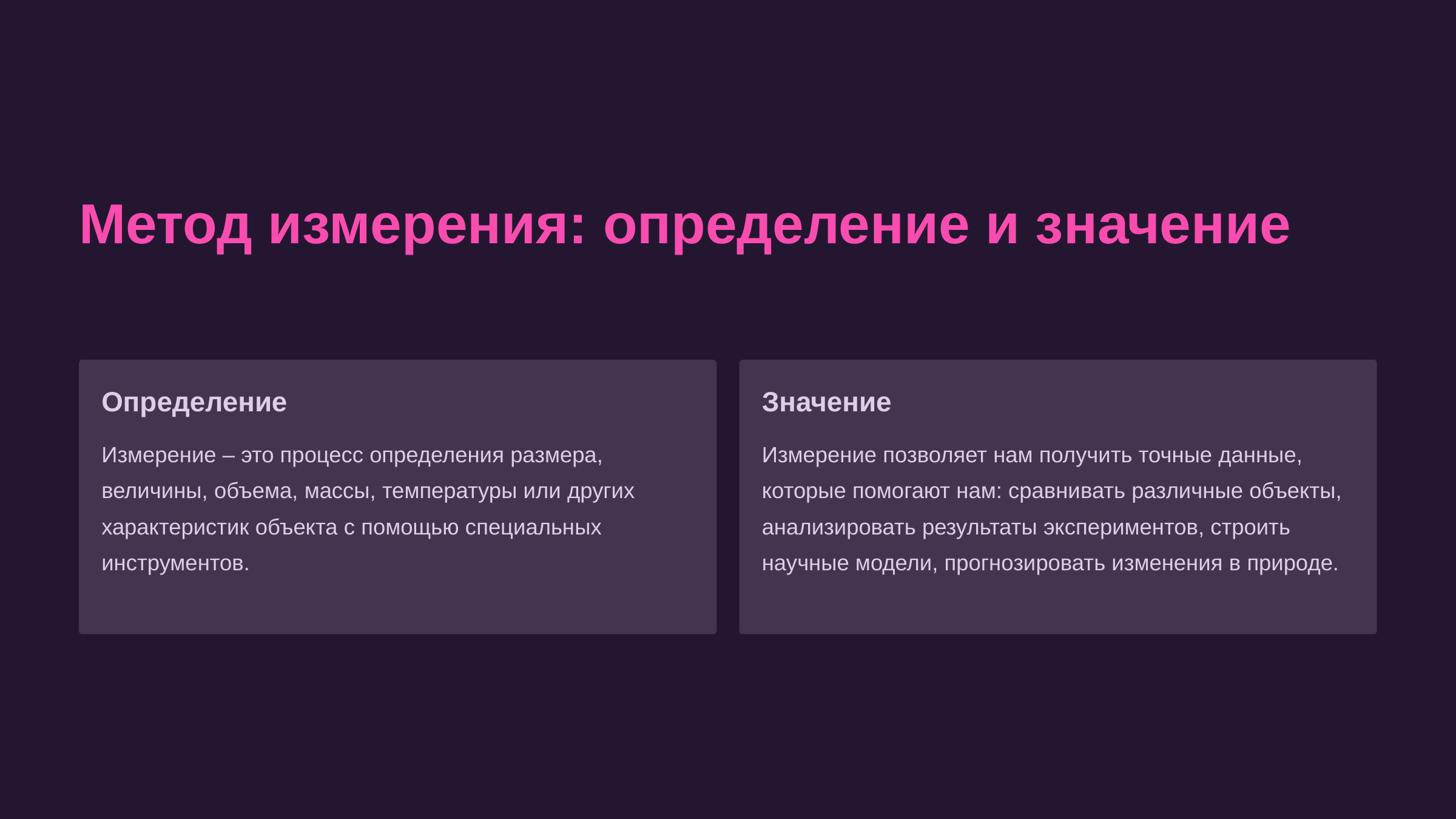

newUROKI.net
Метод измерения: определение и значение

Определение
Значение
Измерение – это процесс определения размера, величины, объема, массы, температуры или других характеристик объекта с помощью специальных инструментов.
Измерение позволяет нам получить точные данные, которые помогают нам: сравнивать различные объекты, анализировать результаты экспериментов, строить научные модели, прогнозировать изменения в природе.